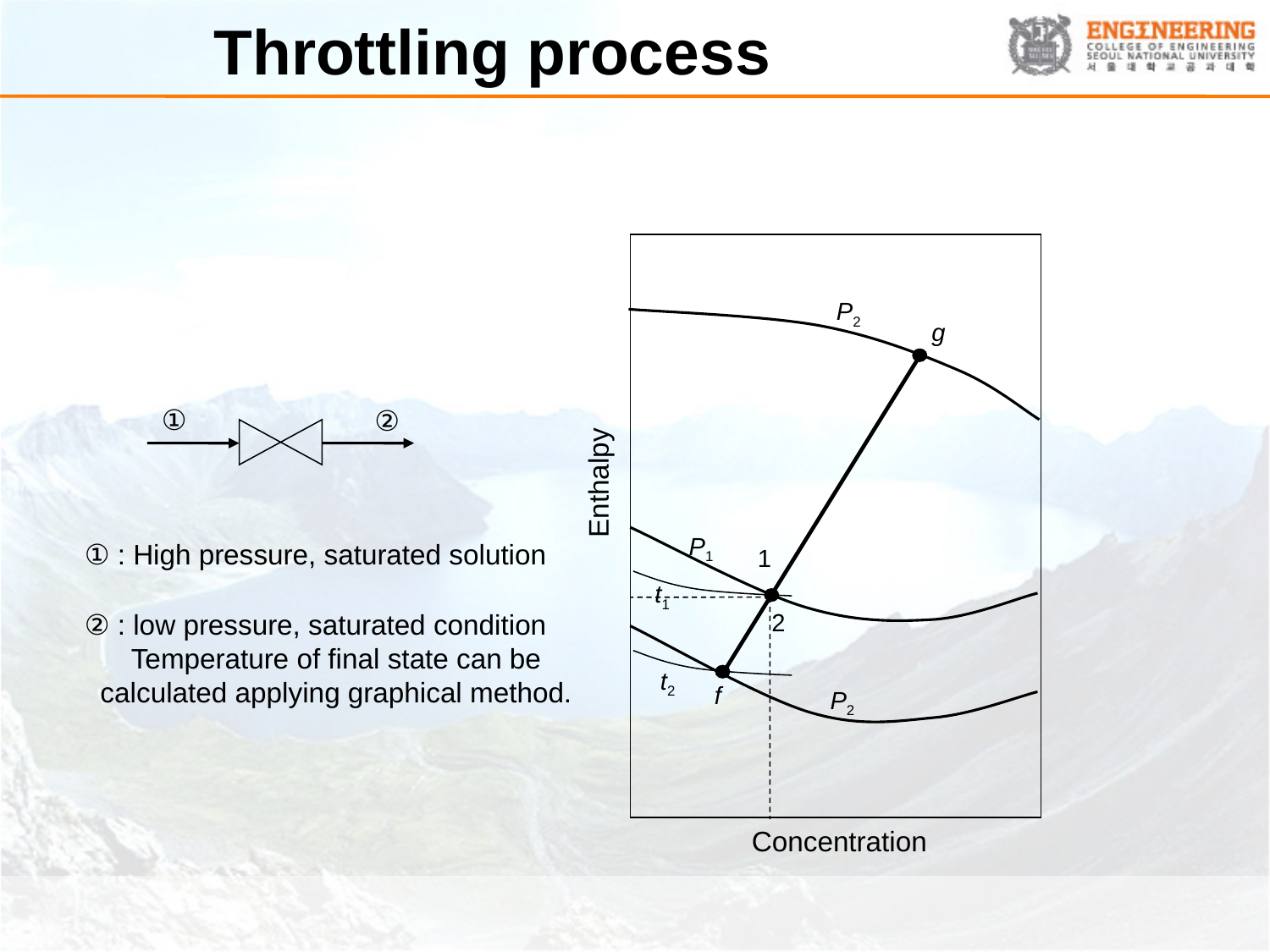

# Throttling process

P2

g

①
②

Enthalpy
P1

① : High pressure, saturated solution
1

t1

② : low pressure, saturated condition
      Temperature of final state can be       calculated applying graphical method.
2

t2

f
P2
Concentration